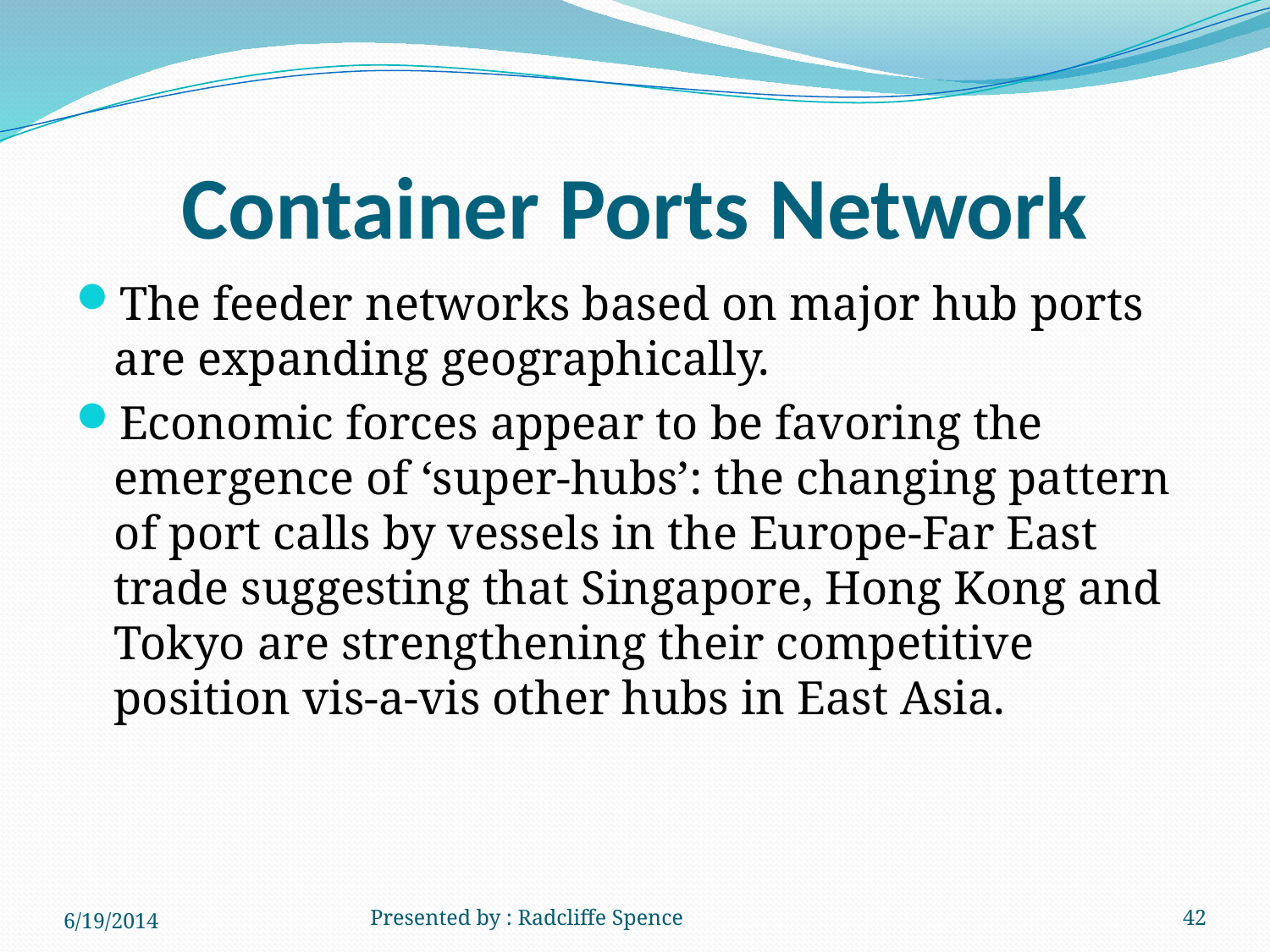

# Container Ports Network
The feeder networks based on major hub ports are expanding geographically.
Economic forces appear to be favoring the emergence of ‘super-hubs’: the changing pattern of port calls by vessels in the Europe-Far East trade suggesting that Singapore, Hong Kong and Tokyo are strengthening their competitive position vis-a-vis other hubs in East Asia.

6/19/2014
Presented by : Radcliffe Spence
42